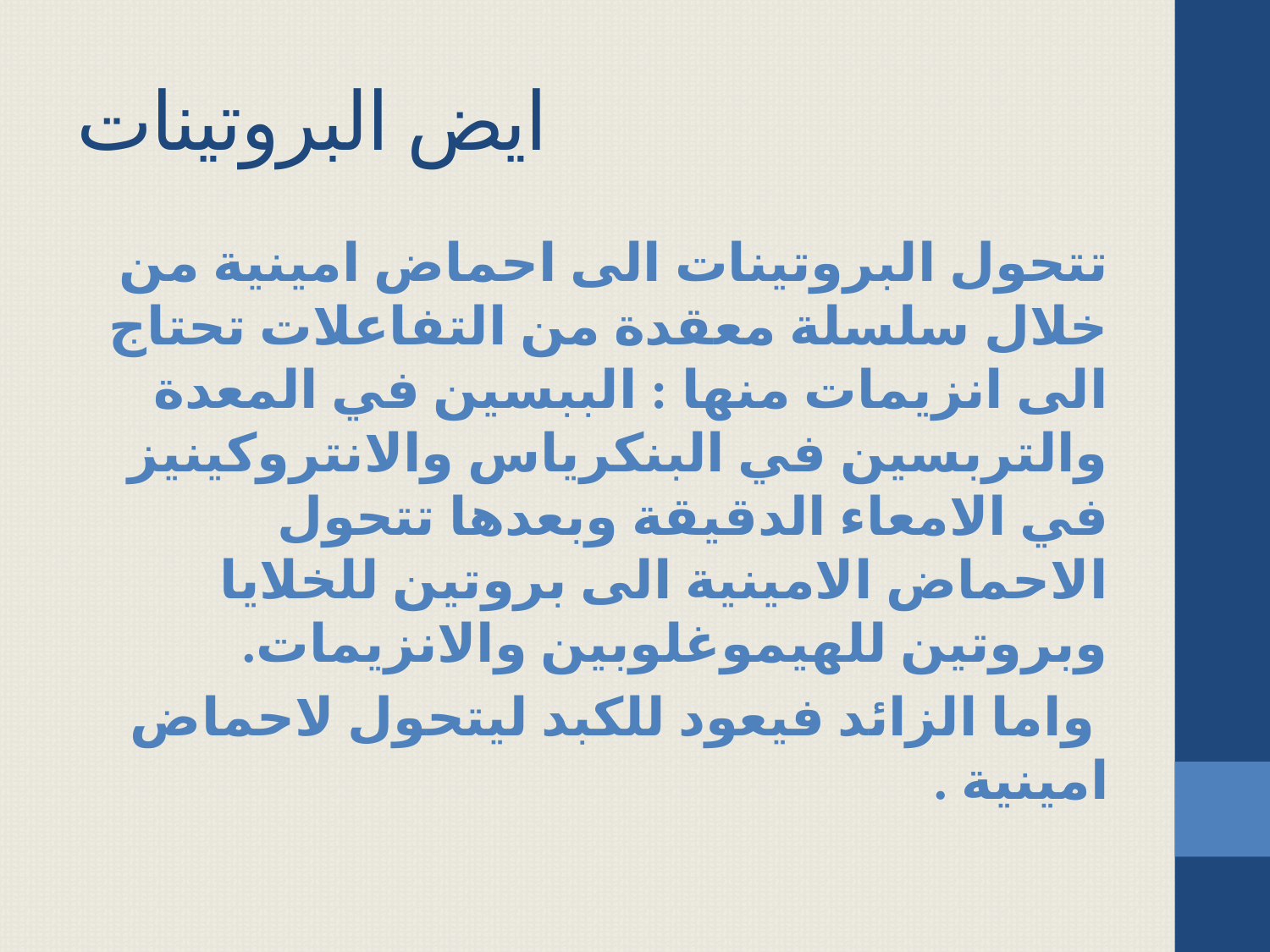

# ايض البروتينات
تتحول البروتينات الى احماض امينية من خلال سلسلة معقدة من التفاعلات تحتاج الى انزيمات منها : الببسين في المعدة والتربسين في البنكرياس والانتروكينيز في الامعاء الدقيقة وبعدها تتحول الاحماض الامينية الى بروتين للخلايا  وبروتين للهيموغلوبين والانزيمات.
 واما الزائد فيعود للكبد ليتحول لاحماض امينية .